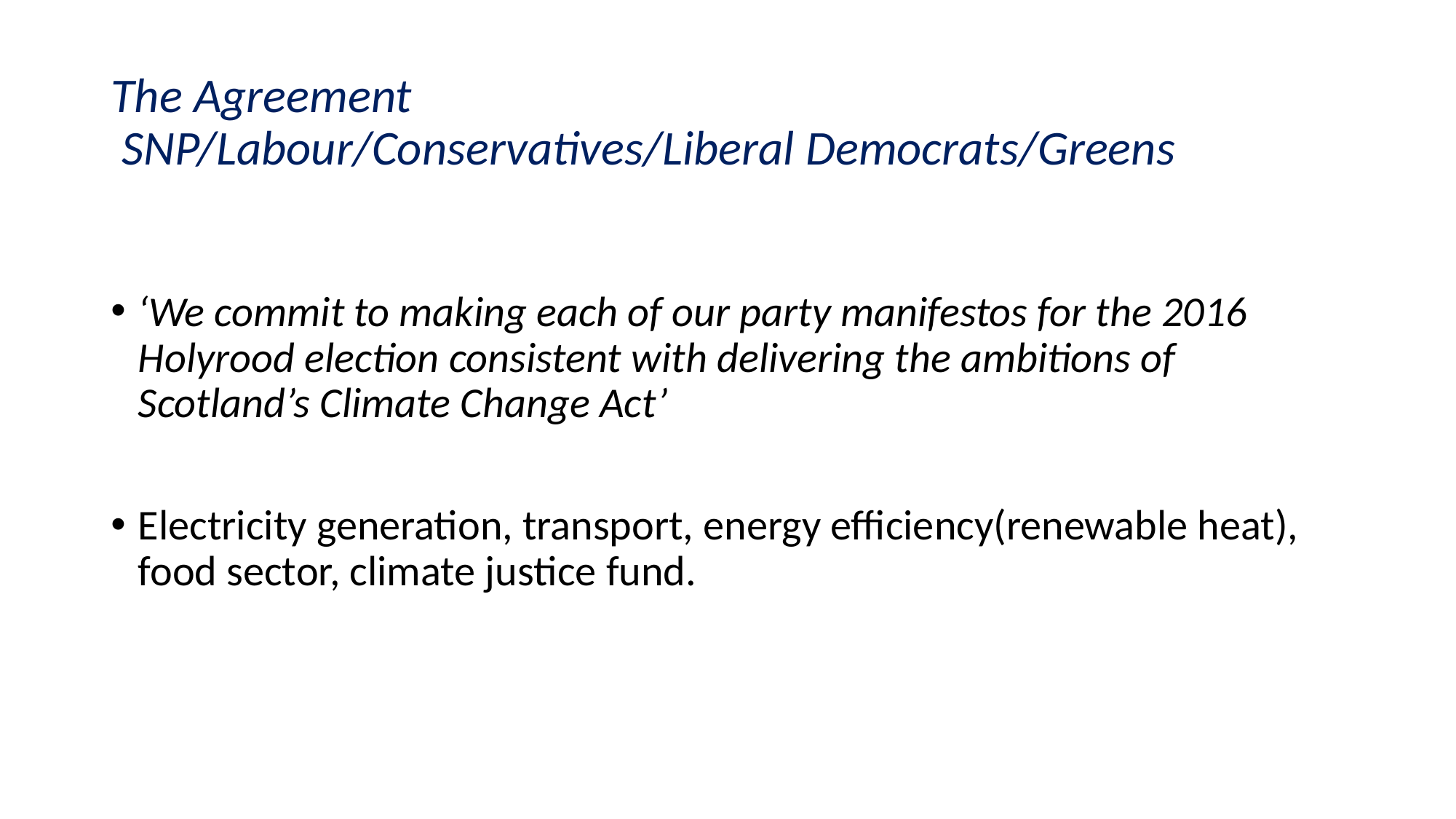

# The Agreement SNP/Labour/Conservatives/Liberal Democrats/Greens

‘We commit to making each of our party manifestos for the 2016 Holyrood election consistent with delivering the ambitions of Scotland’s Climate Change Act’

Electricity generation, transport, energy efficiency(renewable heat), food sector, climate justice fund.